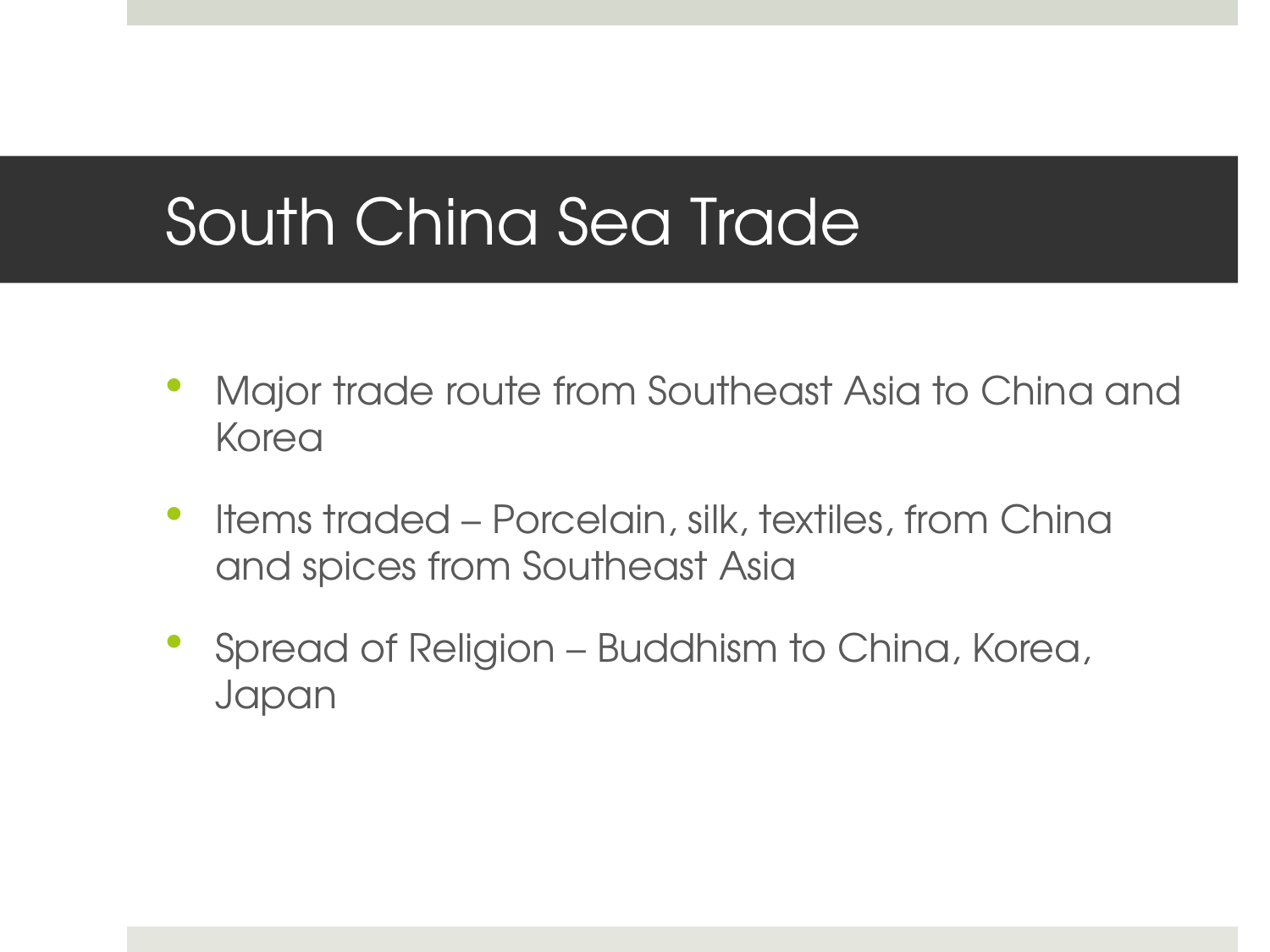

# South China Sea Trade
Major trade route from Southeast Asia to China and Korea
Items traded – Porcelain, silk, textiles, from China and spices from Southeast Asia
Spread of Religion – Buddhism to China, Korea, Japan